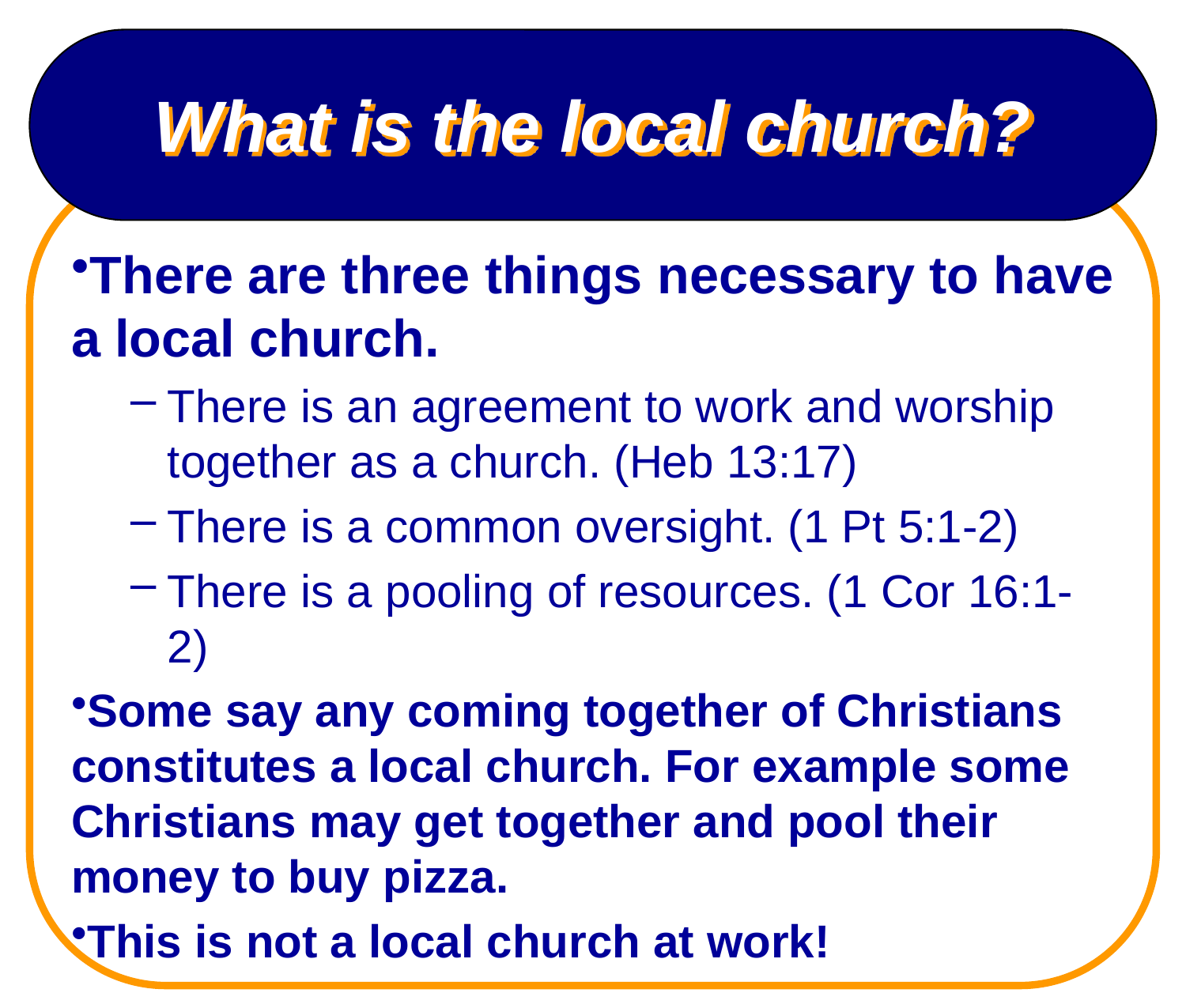

# What is the local church?
There are three things necessary to have a local church.
There is an agreement to work and worship together as a church. (Heb 13:17)
There is a common oversight. (1 Pt 5:1-2)
There is a pooling of resources. (1 Cor 16:1-2)
Some say any coming together of Christians constitutes a local church. For example some Christians may get together and pool their money to buy pizza.
This is not a local church at work!